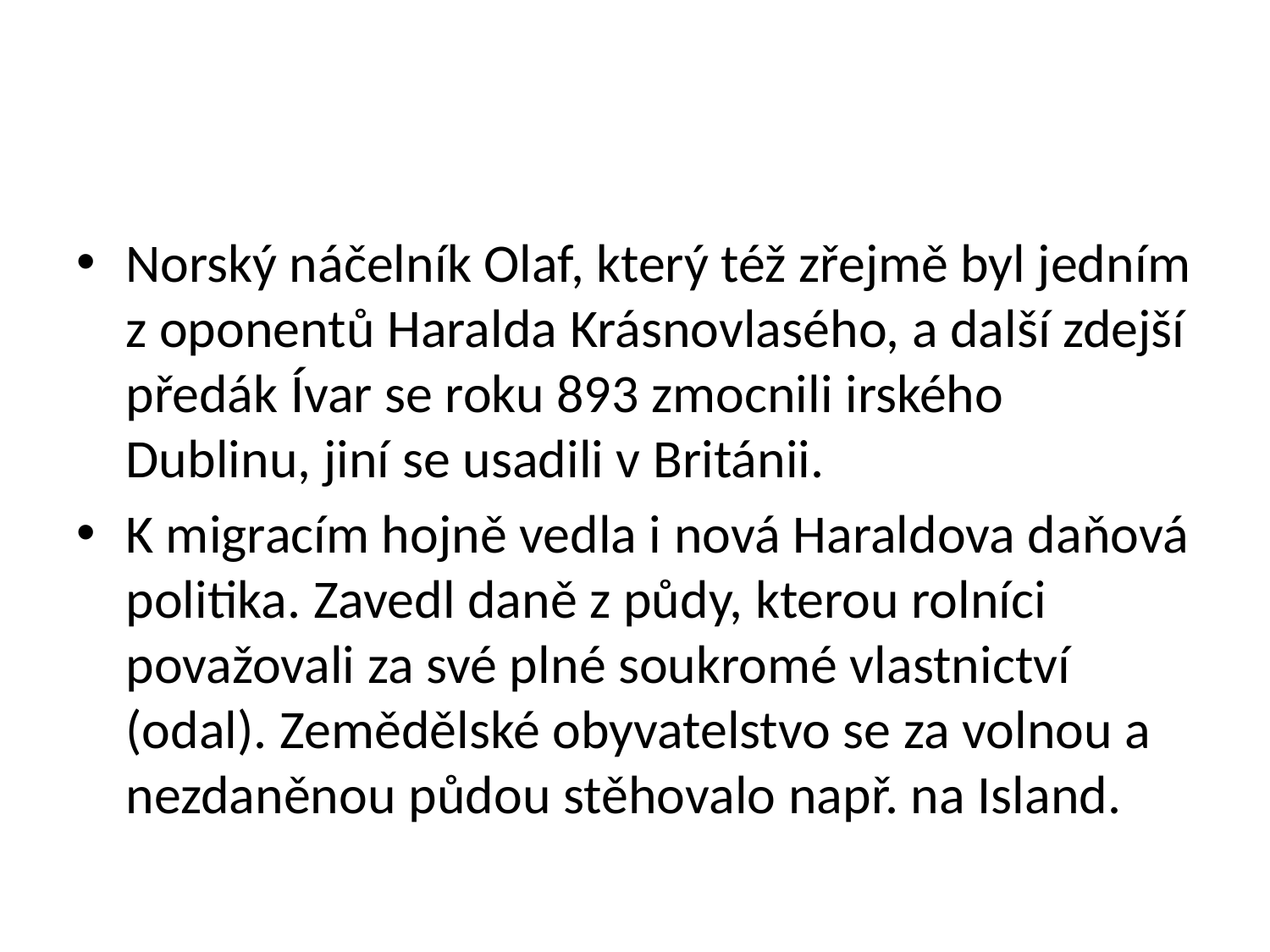

#
Norský náčelník Olaf, který též zřejmě byl jedním z oponentů Haralda Krásnovlasého, a další zdejší předák Ívar se roku 893 zmocnili irského Dublinu, jiní se usadili v Británii.
K migracím hojně vedla i nová Haraldova daňová politika. Zavedl daně z půdy, kterou rolníci považovali za své plné soukromé vlastnictví (odal). Zemědělské obyvatelstvo se za volnou a nezdaněnou půdou stěhovalo např. na Island.